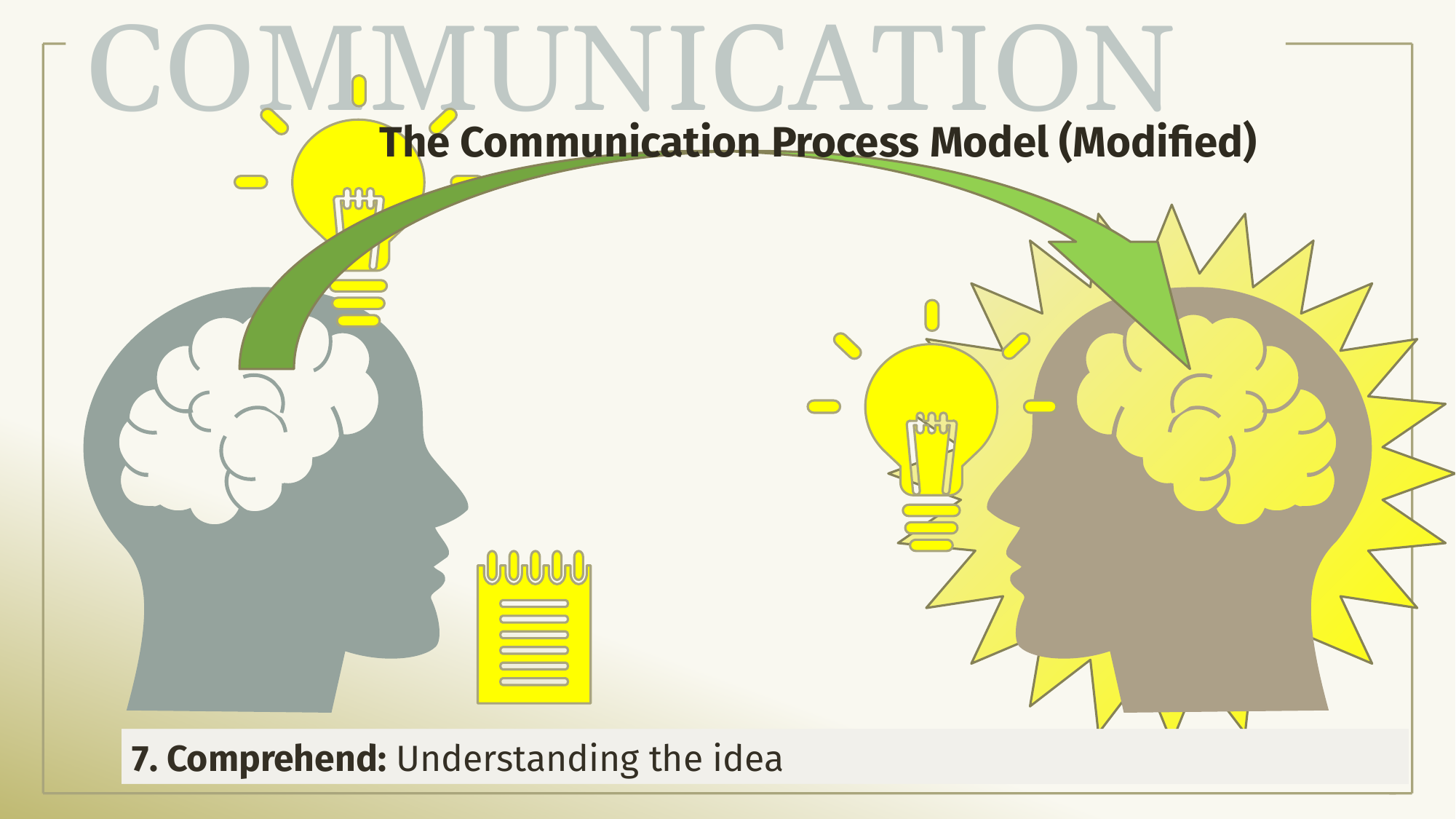

# Communication

The Communication Process Model (Modified)

3. Encode: Converting the idea into a message (speech, signs, written, SMS, etc)
4. Send: Communicating the message on the channel
5. Reception: Receiving the message via the channel
6. Decode: Converting the message into an idea
7. Comprehend: Understanding the idea